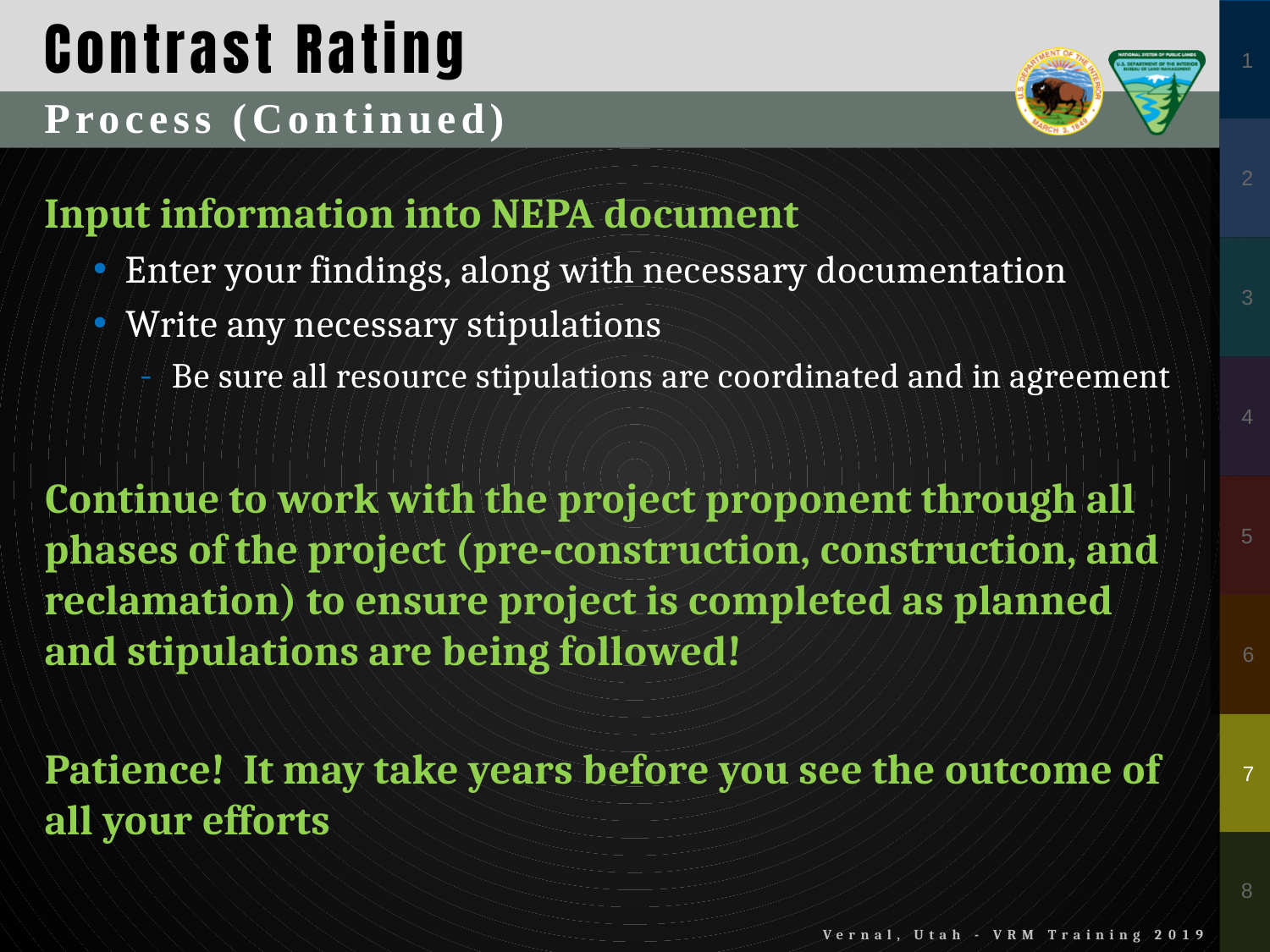

Contrast Rating
Process (Continued)
Input information into NEPA document
Enter your findings, along with necessary documentation
Write any necessary stipulations
Be sure all resource stipulations are coordinated and in agreement

Continue to work with the project proponent through all phases of the project (pre-construction, construction, and reclamation) to ensure project is completed as planned and stipulations are being followed!

Patience!  It may take years before you see the outcome of all your efforts